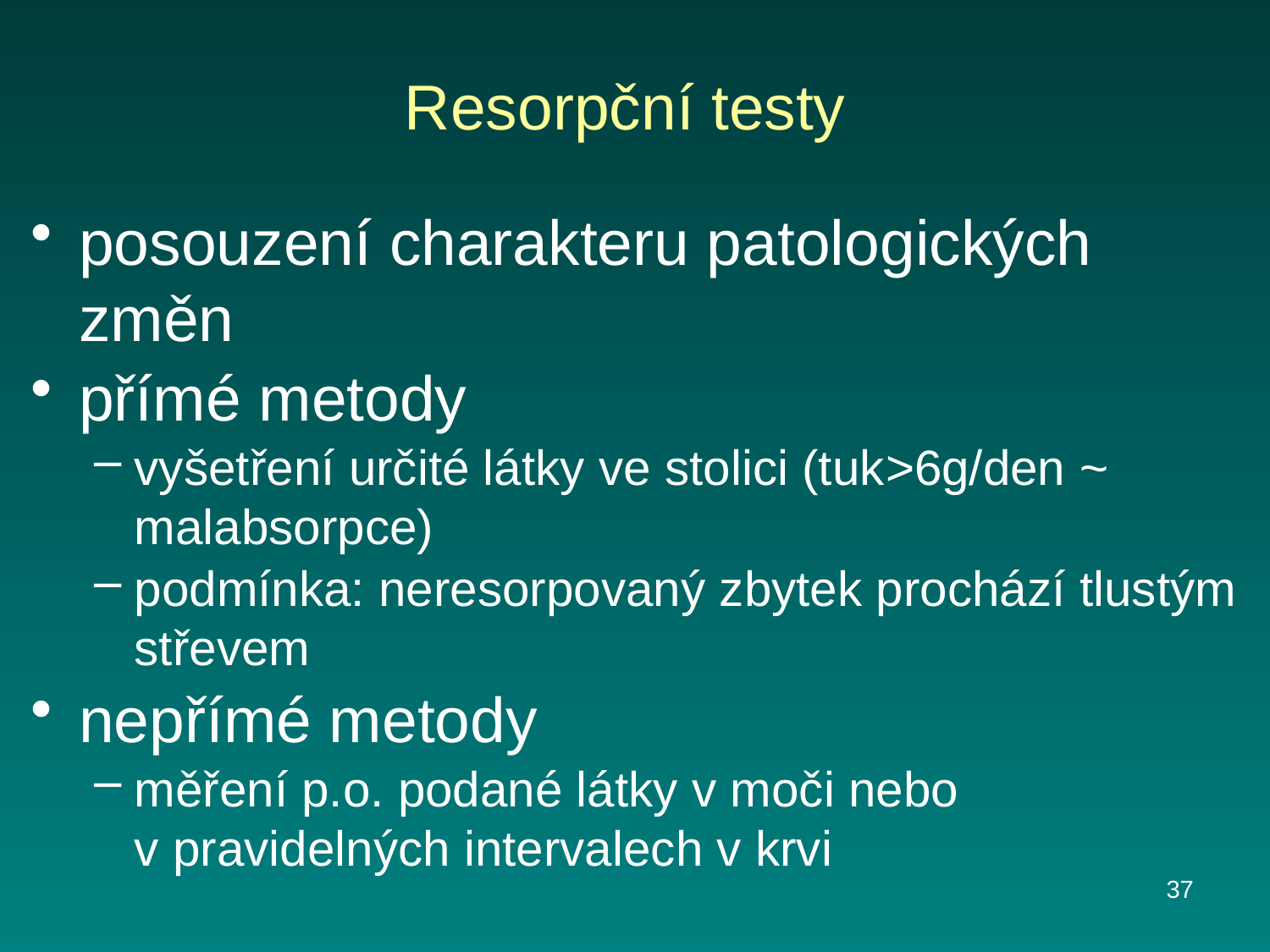

# Resorpční testy
posouzení charakteru patologických změn
přímé metody
vyšetření určité látky ve stolici (tuk>6g/den ~ malabsorpce)
podmínka: neresorpovaný zbytek prochází tlustým střevem
nepřímé metody
měření p.o. podané látky v moči nebo v pravidelných intervalech v krvi
37